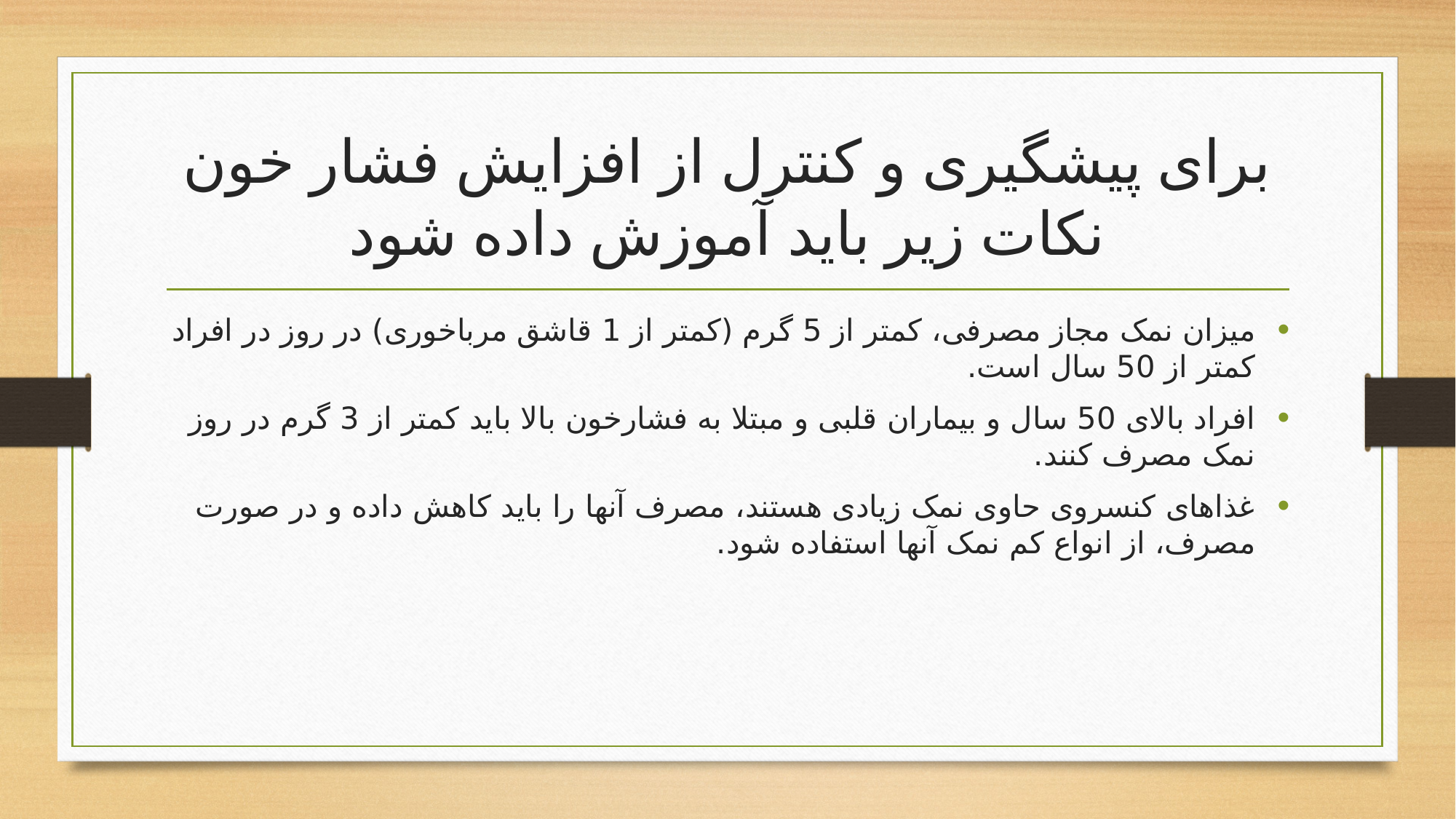

# برای پیشگیری و کنترل از افزایش فشار خون نکات زیر باید آموزش داده شود
میزان نمک مجاز مصرفی، کمتر از 5 گرم (کمتر از 1 قاشق مرباخوری) در روز در افراد کمتر از 50 سال است.
افراد بالای 50 سال و بیماران قلبی و مبتلا به فشارخون بالا باید کمتر از 3 گرم در روز نمک مصرف کنند.
غذاهای کنسروی حاوی نمک زیادی هستند، مصرف آنها را باید کاهش داده و در صورت مصرف، از انواع کم نمک آنها استفاده شود.